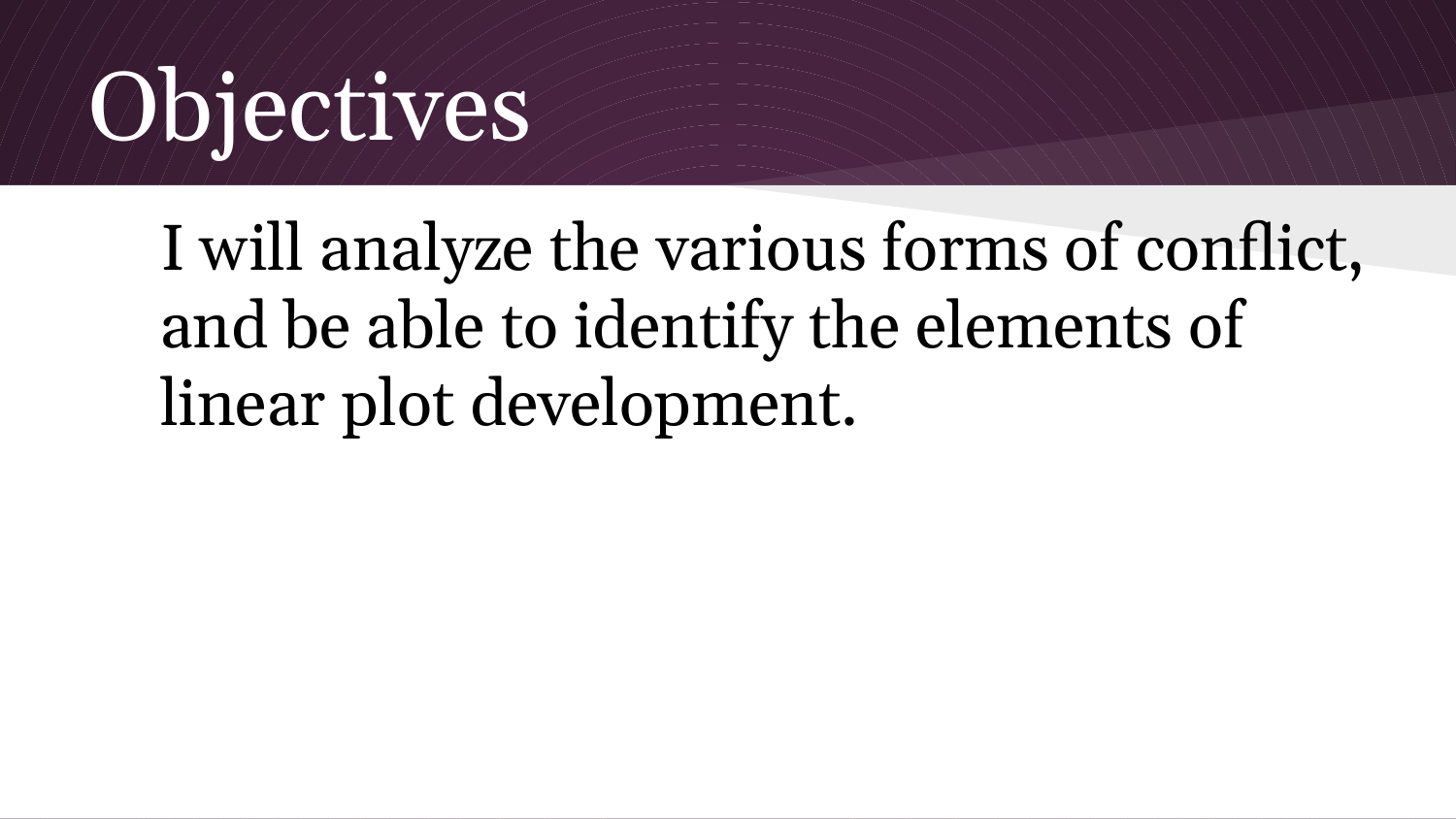

# Objectives
I will analyze the various forms of conflict, and be able to identify the elements of linear plot development.